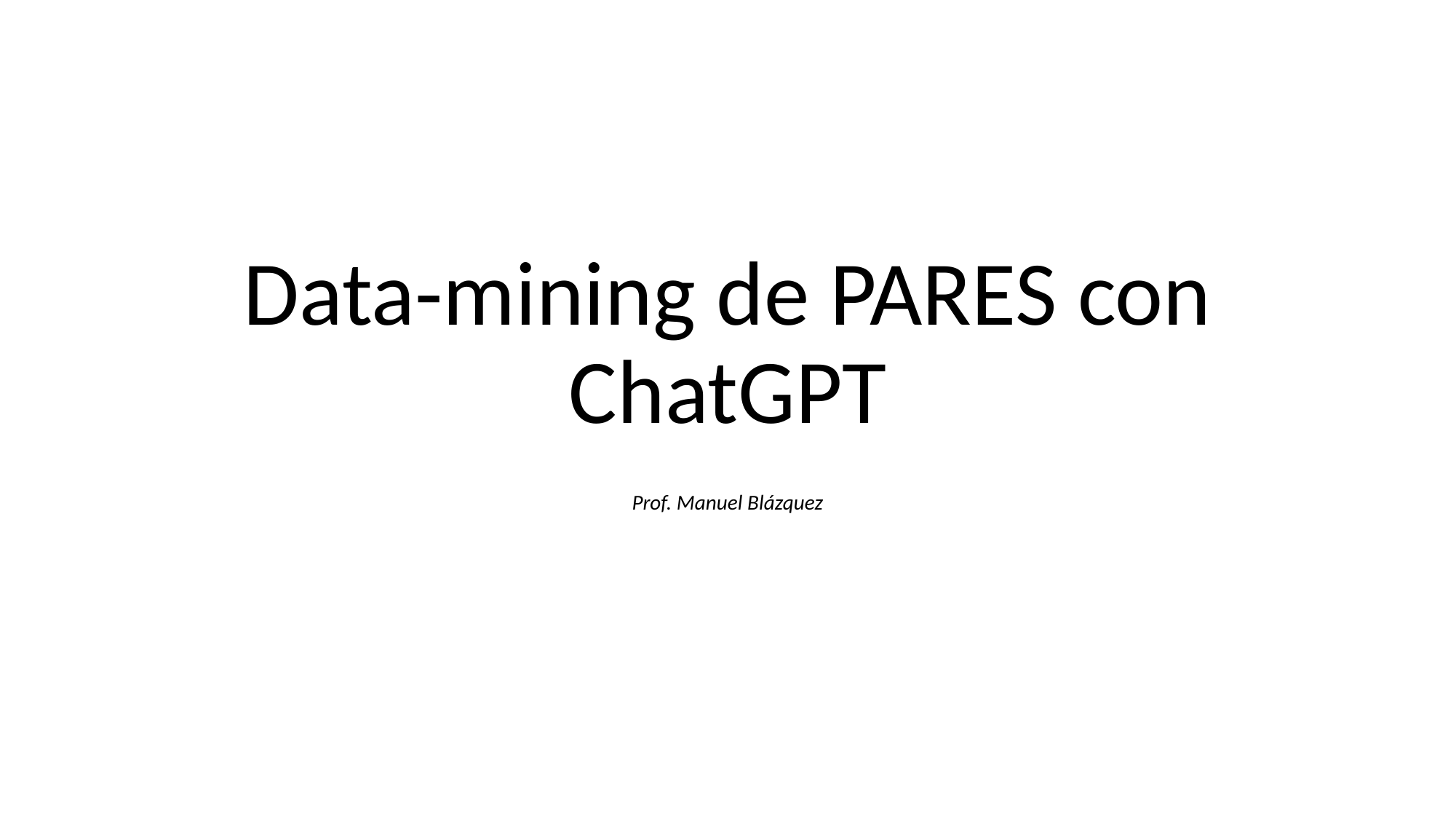

# Data-mining de PARES con ChatGPT
Prof. Manuel Blázquez